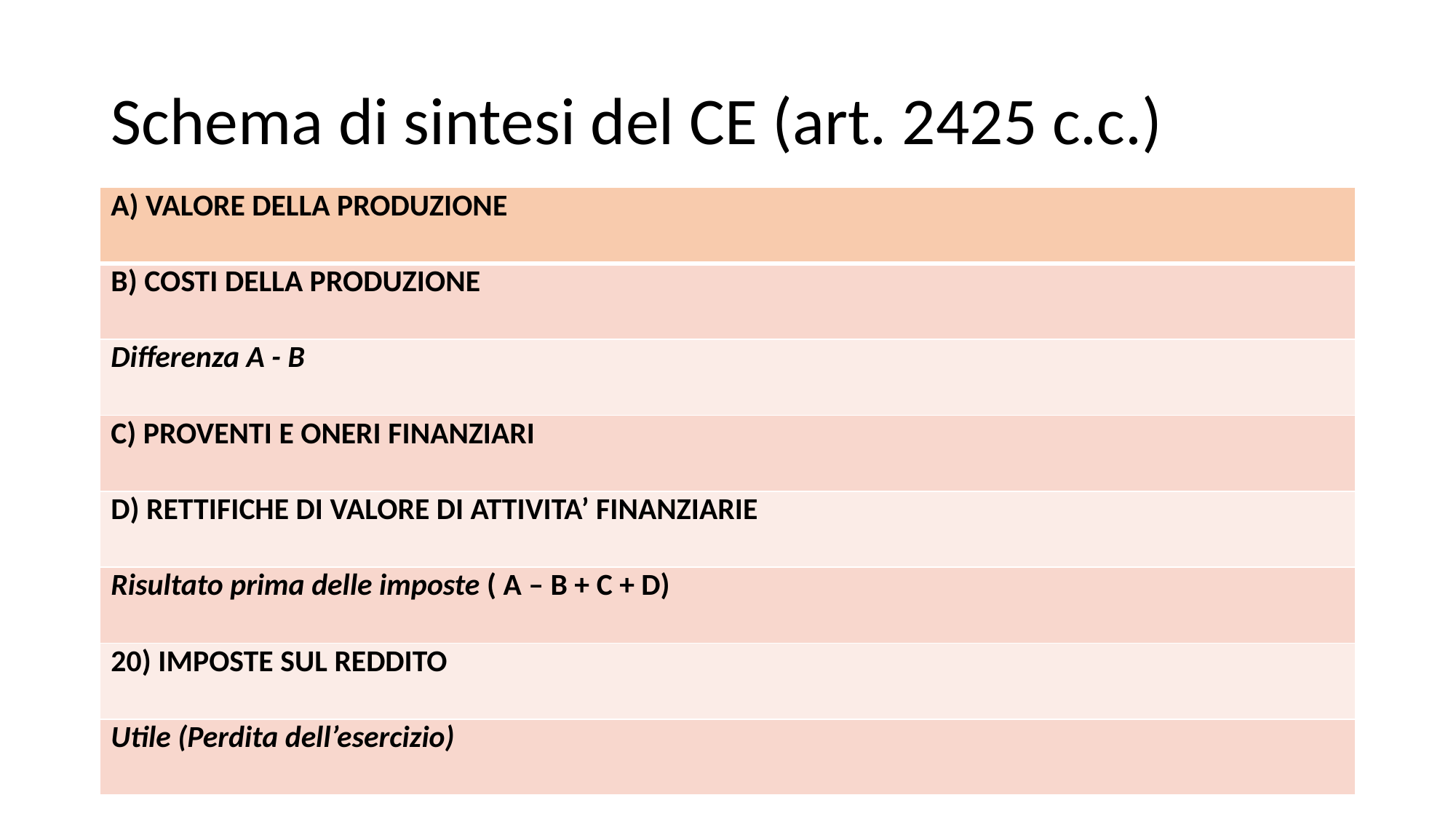

# Schema di sintesi del CE (art. 2425 c.c.)
| A) VALORE DELLA PRODUZIONE |
| --- |
| B) COSTI DELLA PRODUZIONE |
| Differenza A - B |
| C) PROVENTI E ONERI FINANZIARI |
| D) RETTIFICHE DI VALORE DI ATTIVITA’ FINANZIARIE |
| Risultato prima delle imposte ( A – B + C + D) |
| 20) IMPOSTE SUL REDDITO |
| Utile (Perdita dell’esercizio) |